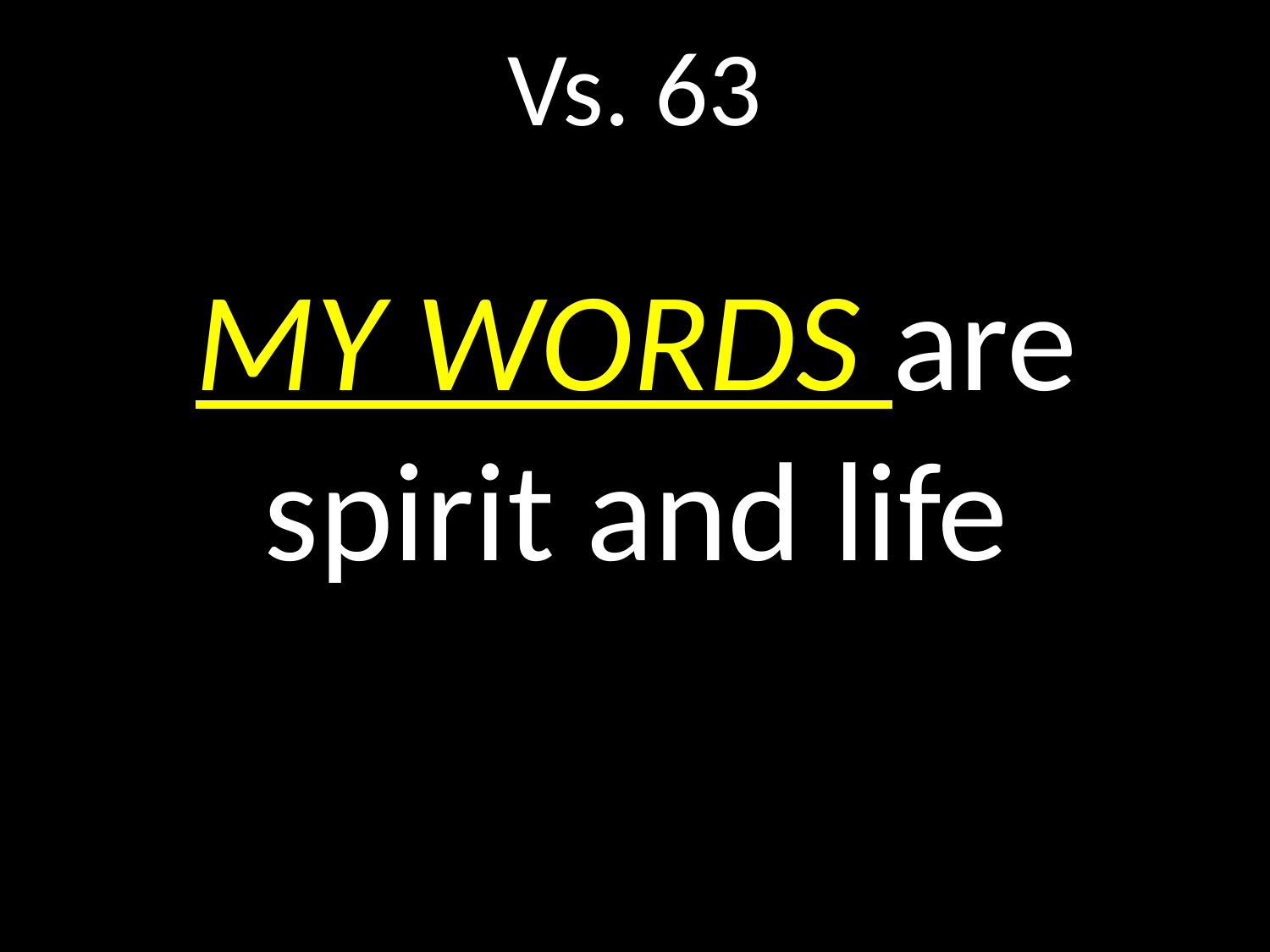

# Vs. 63
MY WORDS are spirit and life